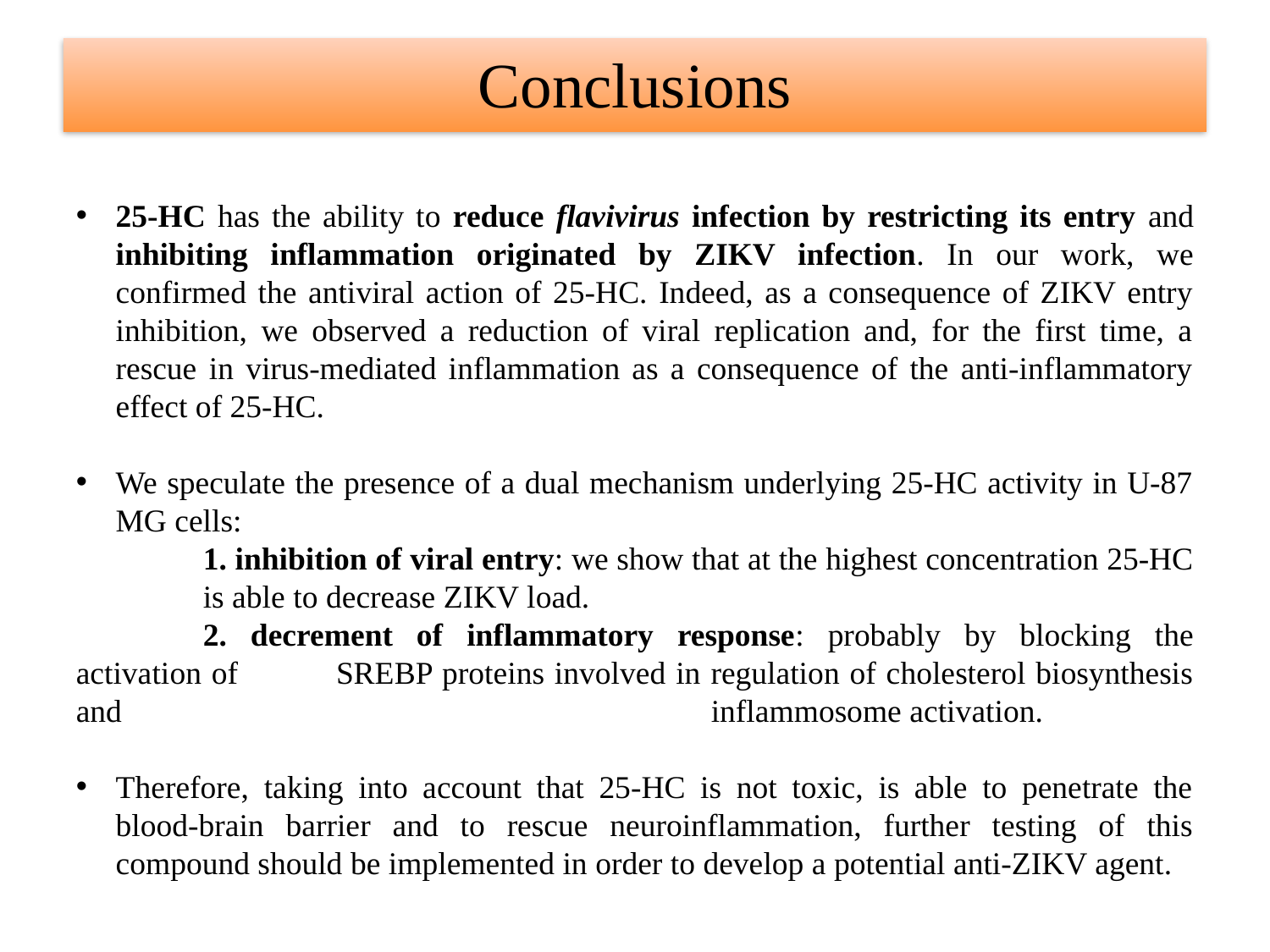

Conclusions

25-HC has the ability to reduce flavivirus infection by restricting its entry and inhibiting inflammation originated by ZIKV infection. In our work, we confirmed the antiviral action of 25-HC. Indeed, as a consequence of ZIKV entry inhibition, we observed a reduction of viral replication and, for the first time, a rescue in virus-mediated inflammation as a consequence of the anti-inflammatory effect of 25-HC.

We speculate the presence of a dual mechanism underlying 25-HC activity in U-87 MG cells:
	1. inhibition of viral entry: we show that at the highest concentration 25-HC 	is able to decrease ZIKV load.
	2. decrement of inflammatory response: probably by blocking the activation of  	SREBP proteins involved in regulation of cholesterol biosynthesis and 	 			    	inflammosome activation.

Therefore, taking into account that 25-HC is not toxic, is able to penetrate the blood-brain barrier and to rescue neuroinflammation, further testing of this compound should be implemented in order to develop a potential anti-ZIKV agent.